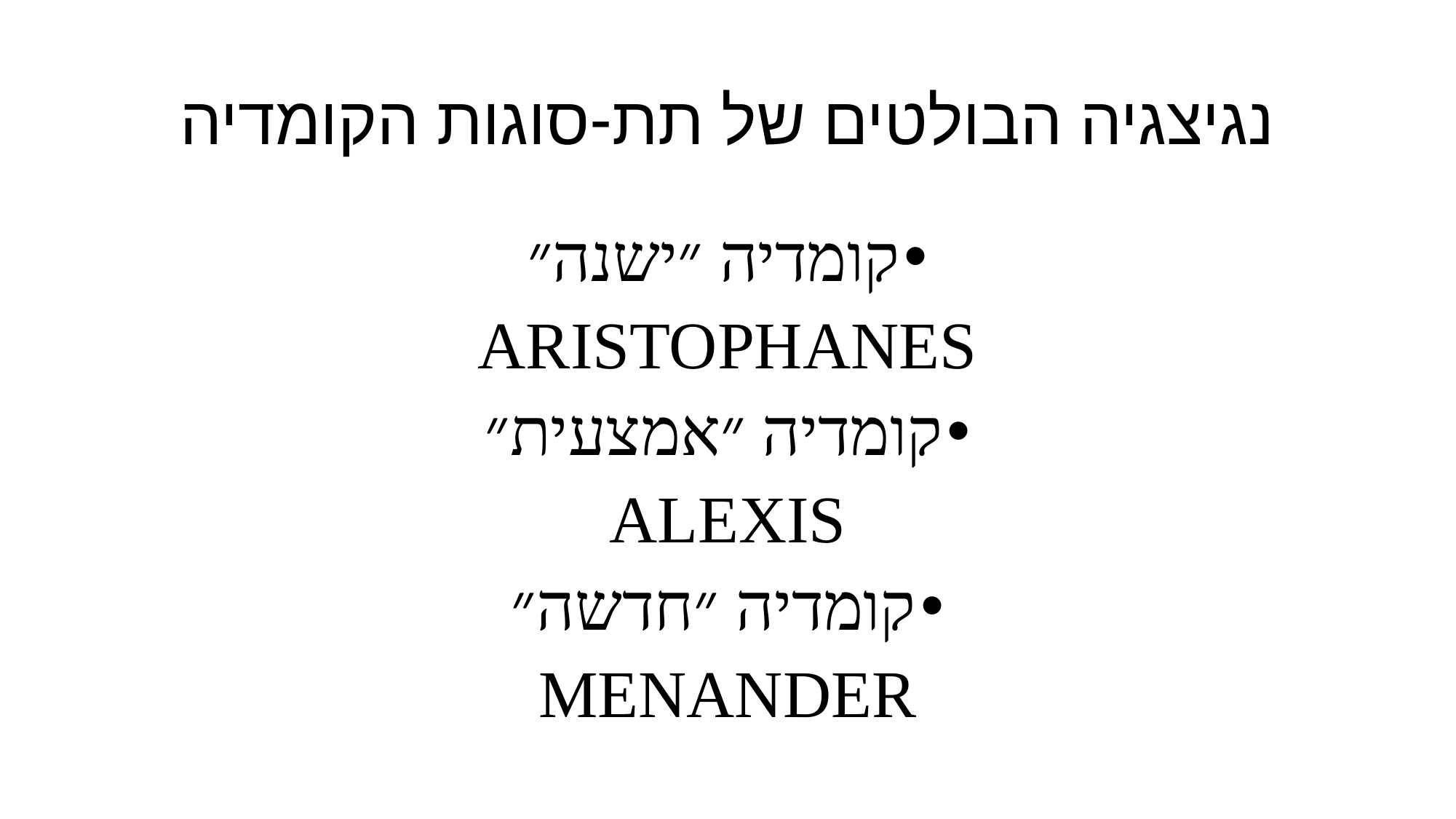

# נגיצגיה הבולטים של תת-סוגות הקומדיה
קומדיה ״ישנה״
ARISTOPHANES
קומדיה ״אמצעית״
ALEXIS
קומדיה ״חדשה״
MENANDER